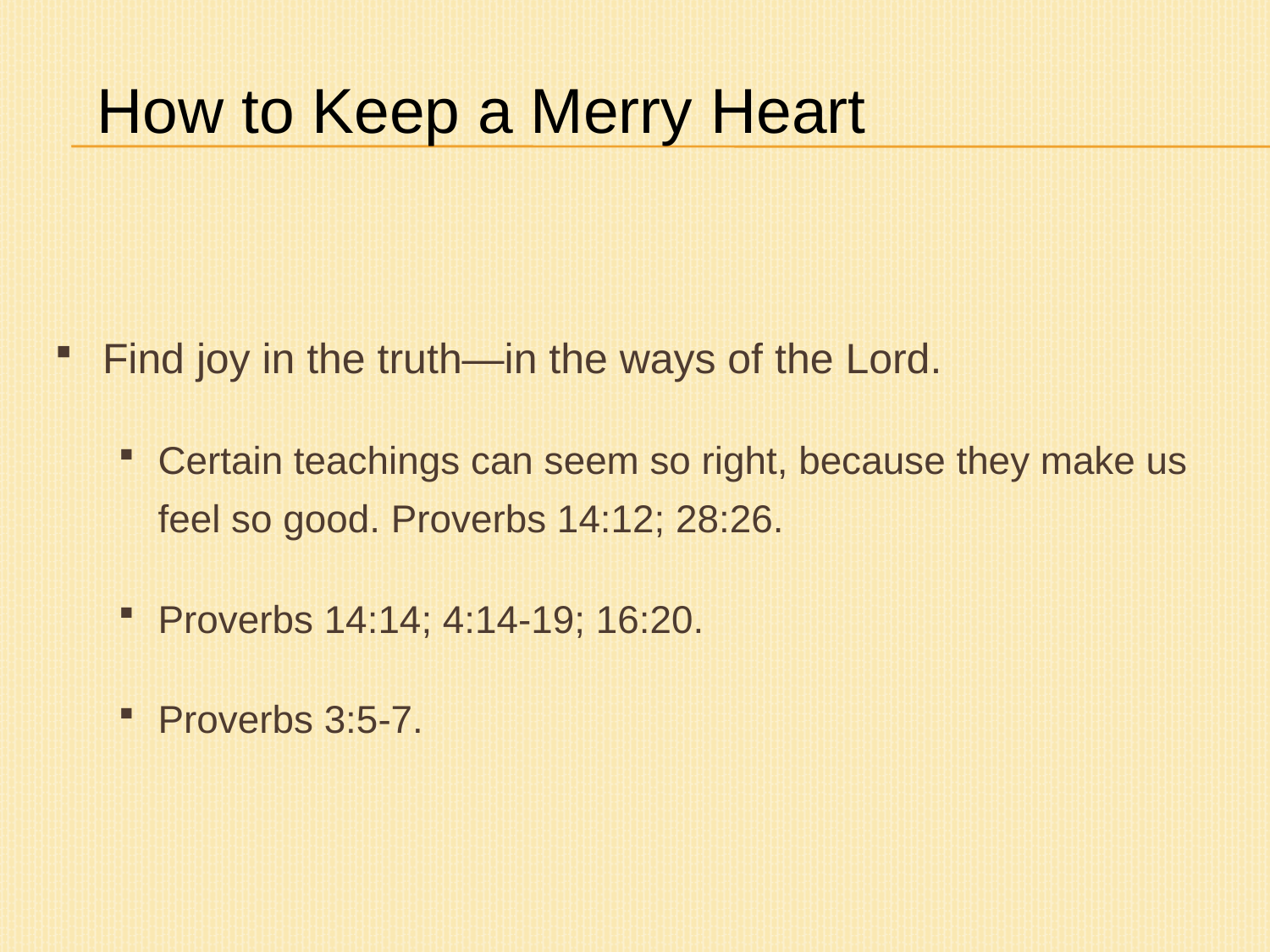

How to Keep a Merry Heart
Find joy in the truth—in the ways of the Lord.
Certain teachings can seem so right, because they make us feel so good. Proverbs 14:12; 28:26.
Proverbs 14:14; 4:14-19; 16:20.
Proverbs 3:5-7.